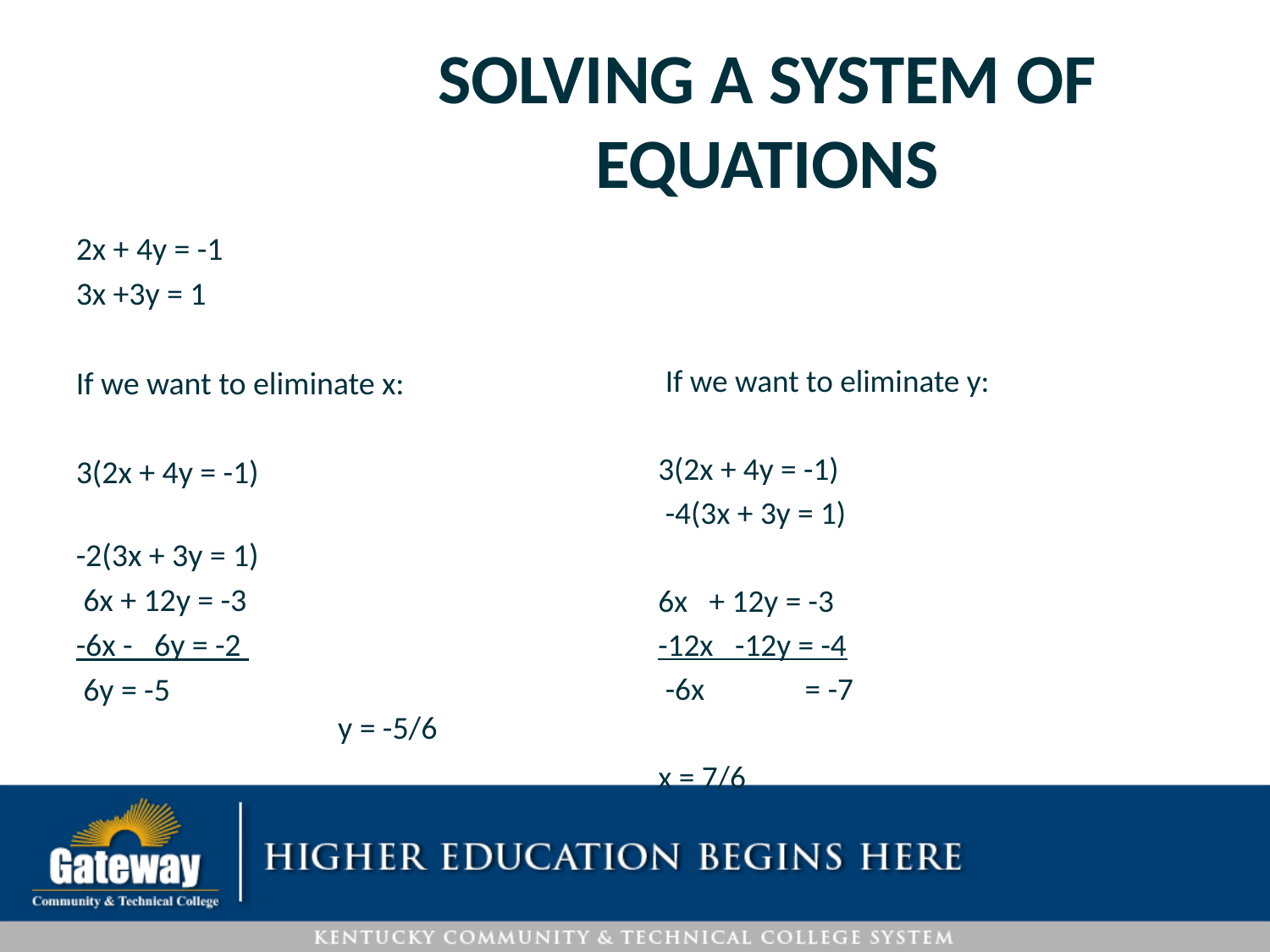

# Solving a System of Equations
2x + 4y = -1
3x +3y = 1

If we want to eliminate x:

3(2x + 4y = -1)
-2(3x + 3y = 1)
 6x + 12y = -3
-6x -   6y = -2
 6y = -5					     			  y = -5/6

 If we want to eliminate y:

3(2x + 4y = -1)
 -4(3x + 3y = 1)

6x   + 12y = -3
-12x   -12y = -4
 -6x              = -7

x = 7/6